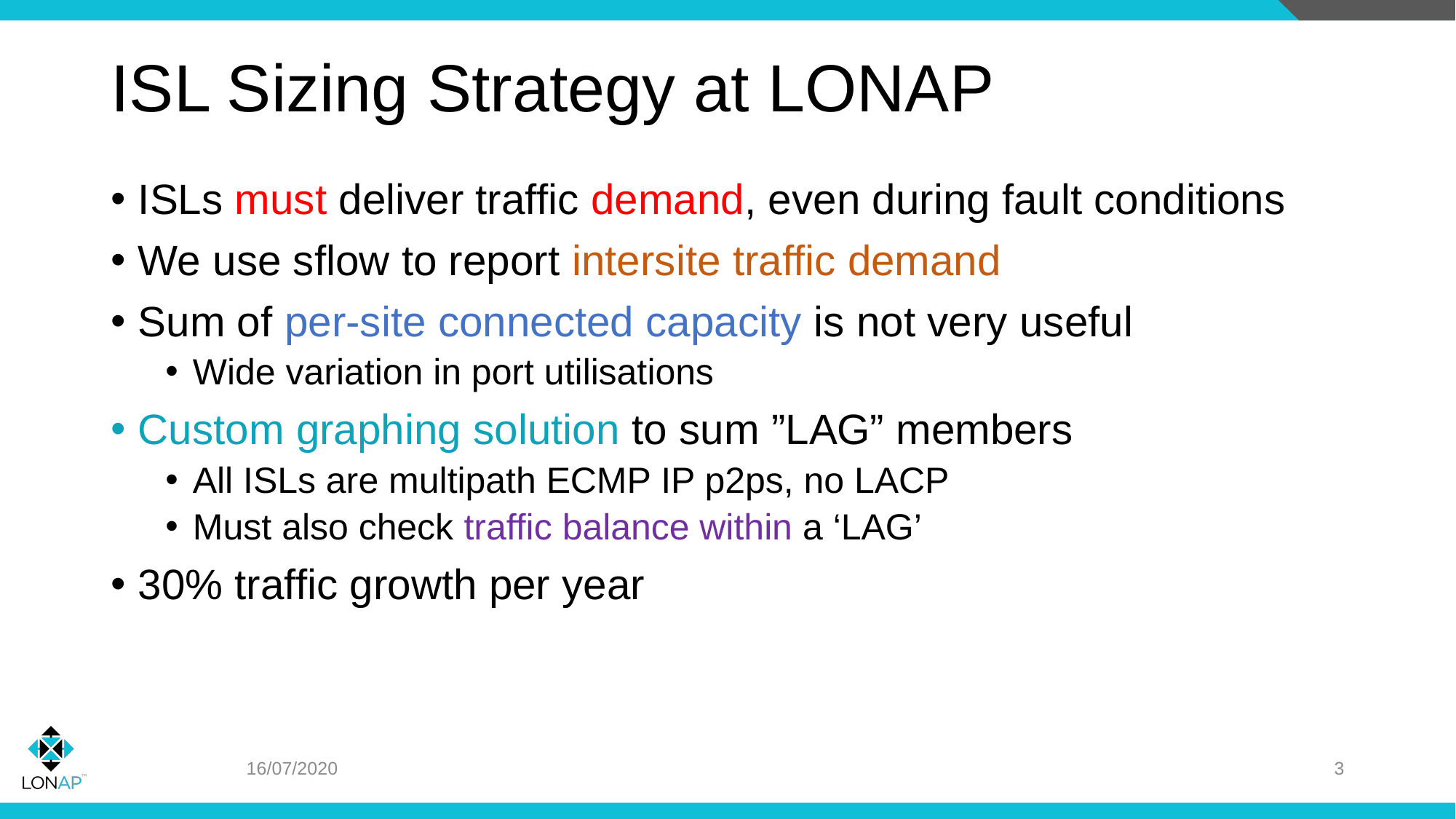

# ISL Sizing Strategy at LONAP
ISLs must deliver traffic demand, even during fault conditions
We use sflow to report intersite traffic demand
Sum of per-site connected capacity is not very useful
Wide variation in port utilisations
Custom graphing solution to sum ”LAG” members
All ISLs are multipath ECMP IP p2ps, no LACP
Must also check traffic balance within a ‘LAG’
30% traffic growth per year
16/07/2020

3